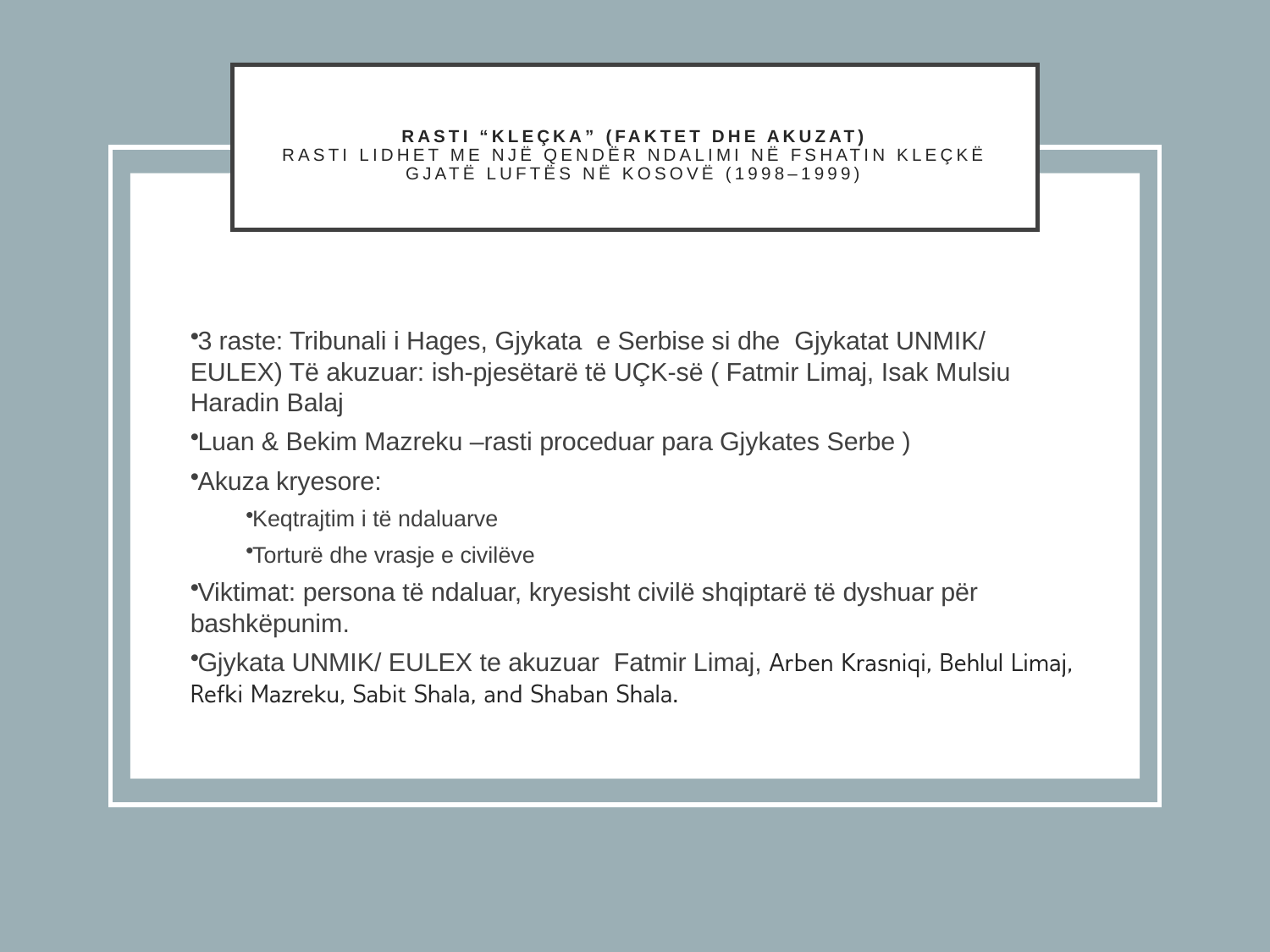

# Rasti “Kleçka” (Faktet dhe Akuzat) Rasti lidhet me një qendër ndalimi në fshatin Kleçkë gjatë luftës në Kosovë (1998–1999)

3 raste: Tribunali i Hages, Gjykata  e Serbise si dhe  Gjykatat UNMIK/ EULEX) Të akuzuar: ish-pjesëtarë të UÇK-së ( Fatmir Limaj, Isak Mulsiu Haradin Balaj
Luan & Bekim Mazreku –rasti proceduar para Gjykates Serbe )
Akuza kryesore:
Keqtrajtim i të ndaluarve
Torturë dhe vrasje e civilëve
Viktimat: persona të ndaluar, kryesisht civilë shqiptarë të dyshuar për bashkëpunim.
Gjykata UNMIK/ EULEX te akuzuar  Fatmir Limaj, Arben Krasniqi, Behlul Limaj, Refki Mazreku, Sabit Shala, and Shaban Shala.